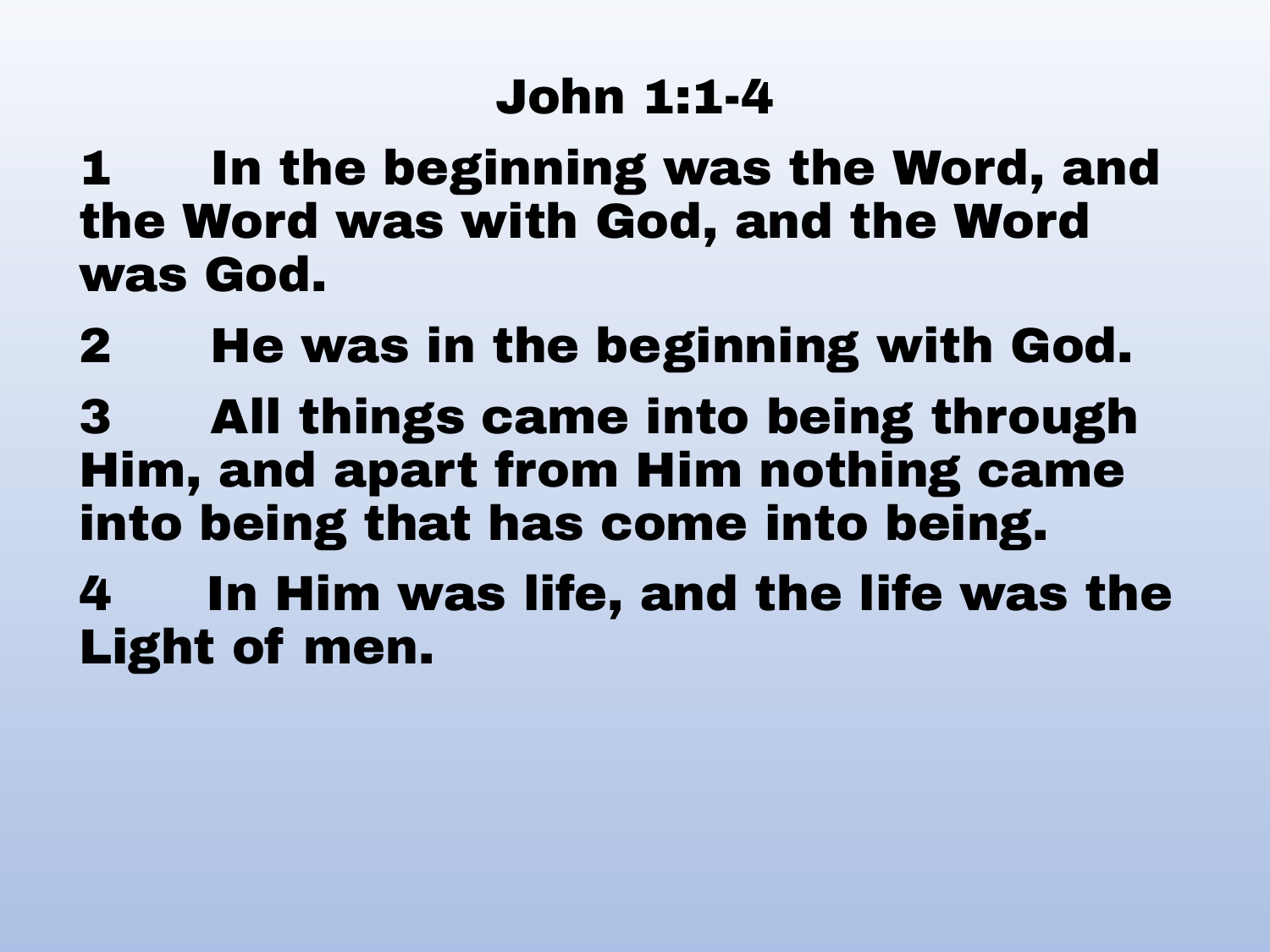

John 1:1-4
1      In the beginning was the Word, and the Word was with God, and the Word was God.
2      He was in the beginning with God.
3      All things came into being through Him, and apart from Him nothing came into being that has come into being.
4	In Him was life, and the life was the Light of men.